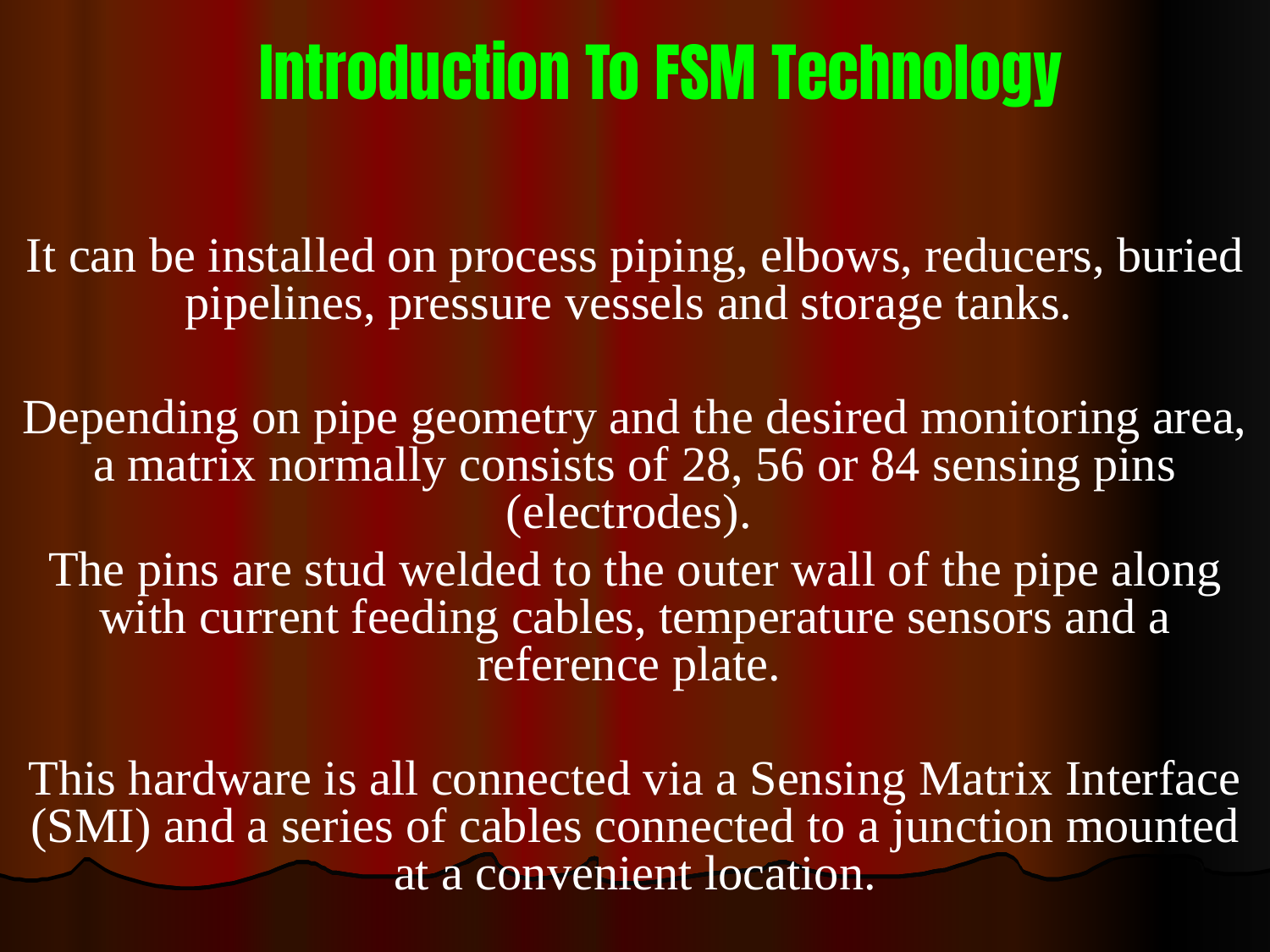

# Introduction To FSM Technology

It can be installed on process piping, elbows, reducers, buried pipelines, pressure vessels and storage tanks.

Depending on pipe geometry and the desired monitoring area, a matrix normally consists of 28, 56 or 84 sensing pins (electrodes).
The pins are stud welded to the outer wall of the pipe along with current feeding cables, temperature sensors and a reference plate.

This hardware is all connected via a Sensing Matrix Interface (SMI) and a series of cables connected to a junction mounted at a convenient location.